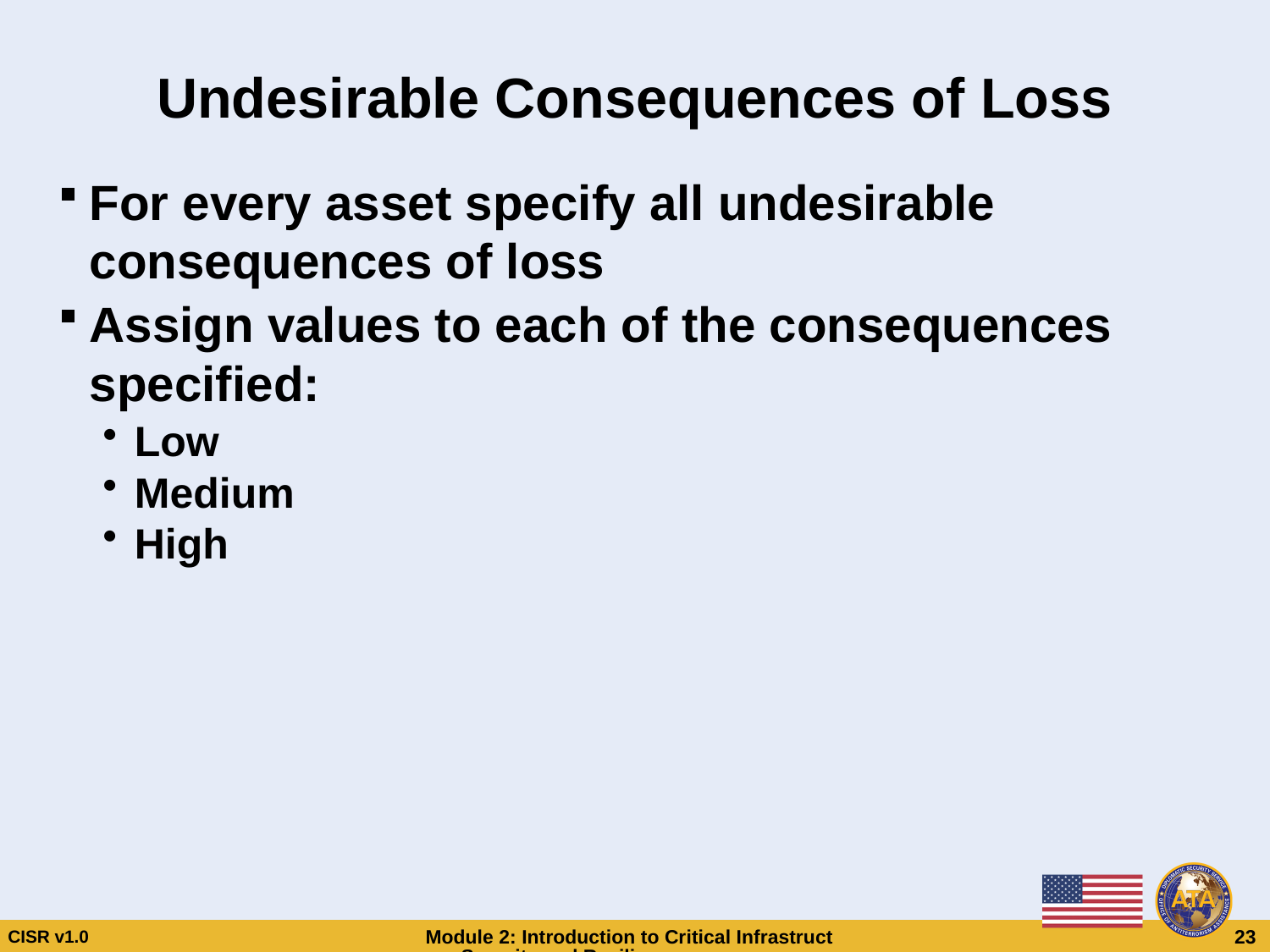

# Undesirable Consequences of Loss
For every asset specify all undesirable consequences of loss
Assign values to each of the consequences specified:
Low
Medium
High
Undesirable Consequences of Loss
For every asset specify all undesirable consequences of loss
Assign values to each of the consequences specified:
Low
Medium
High
CISR v1.0
Module 2: Introduction to Critical Infrastructure Security and Resilience
 23